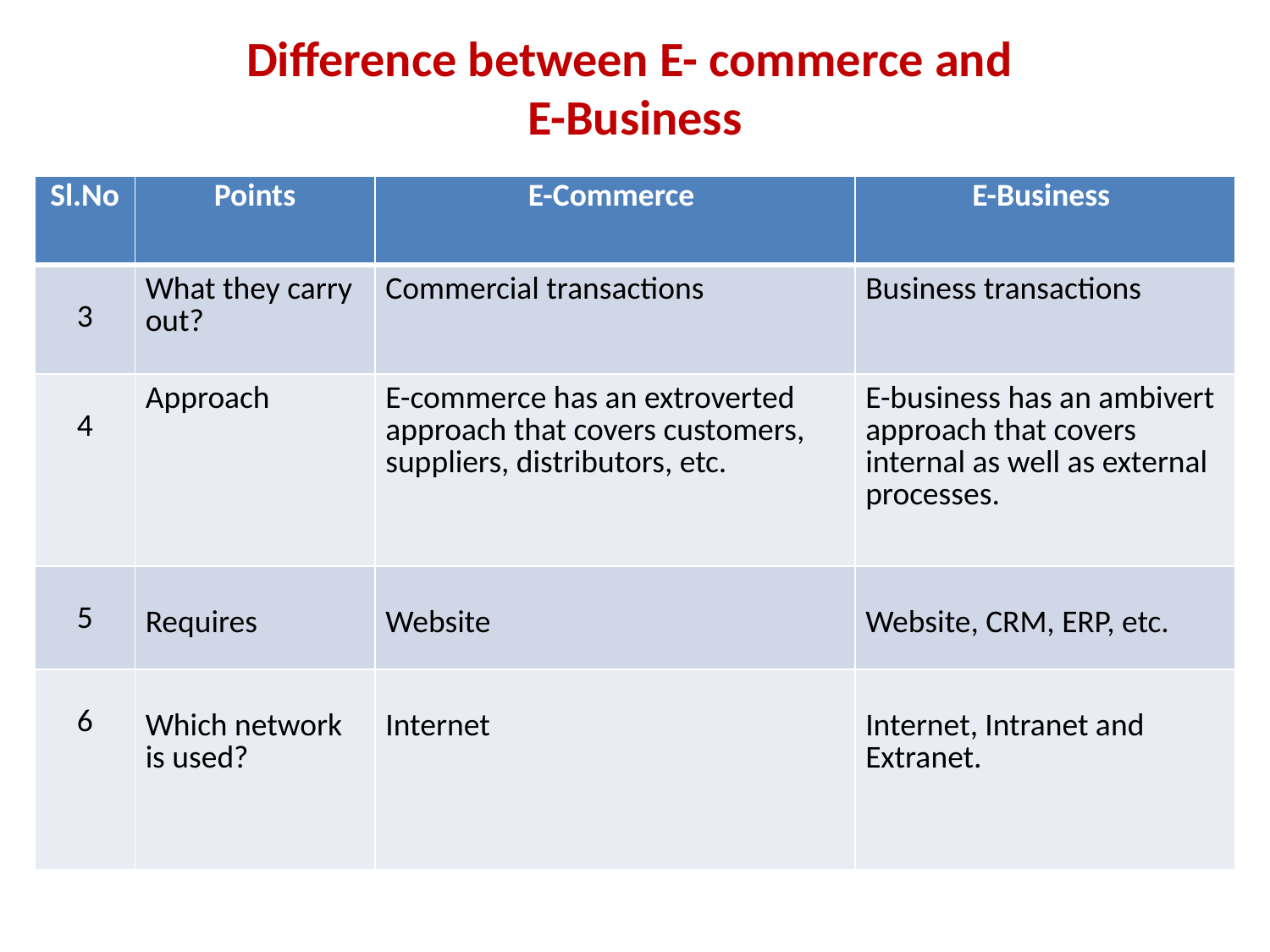

# Difference between E- commerce and E-Business
| Sl.No | Points | E-Commerce | E-Business |
| --- | --- | --- | --- |
| 3 | What they carry out? | Commercial transactions | Business transactions |
| 4 | Approach | E-commerce has an extroverted approach that covers customers, suppliers, distributors, etc. | E-business has an ambivert approach that covers internal as well as external processes. |
| 5 | Requires | Website | Website, CRM, ERP, etc. |
| 6 | Which network is used? | Internet | Internet, Intranet and Extranet. |